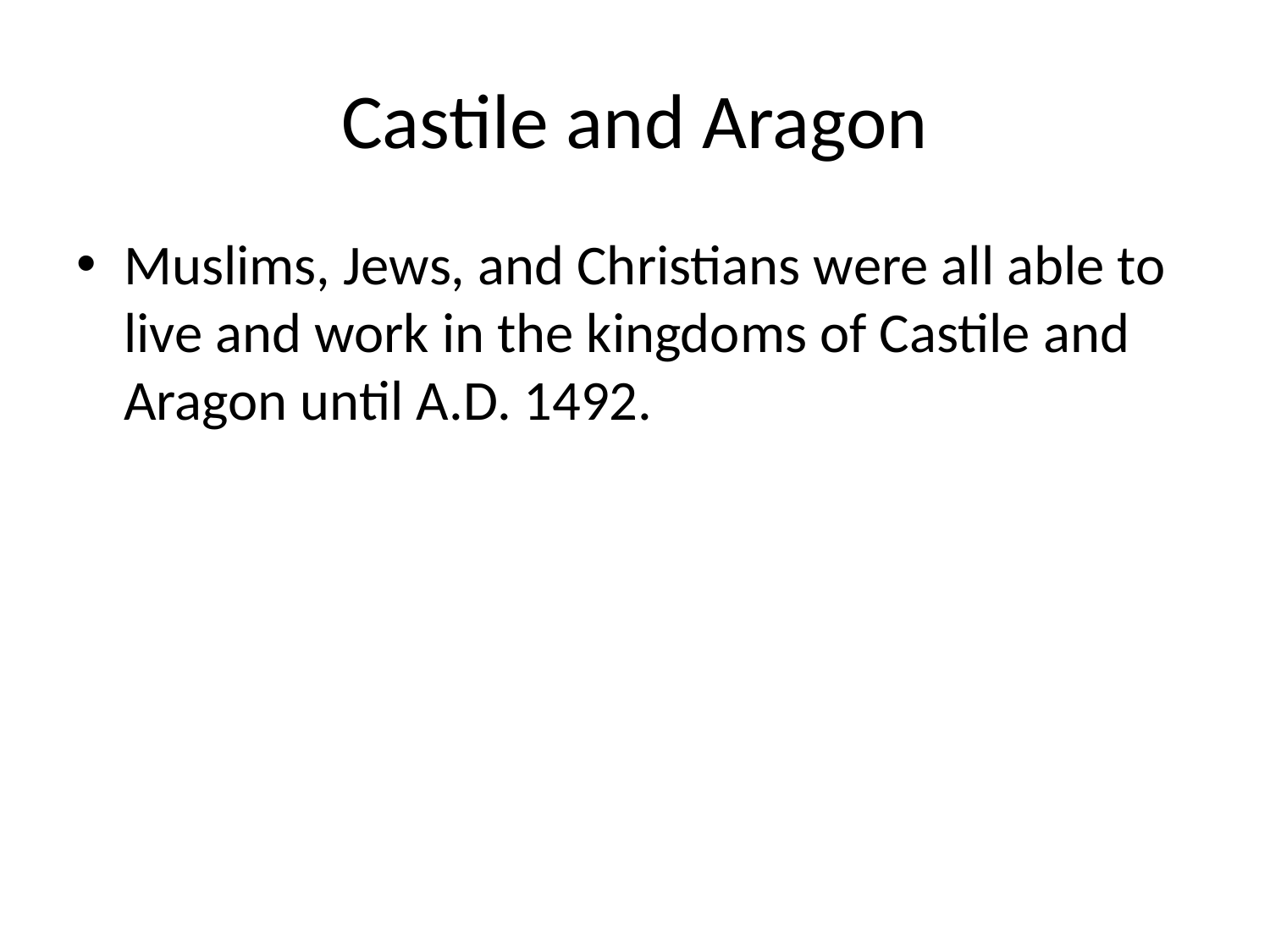

# Castile and Aragon
Muslims, Jews, and Christians were all able to live and work in the kingdoms of Castile and Aragon until A.D. 1492.